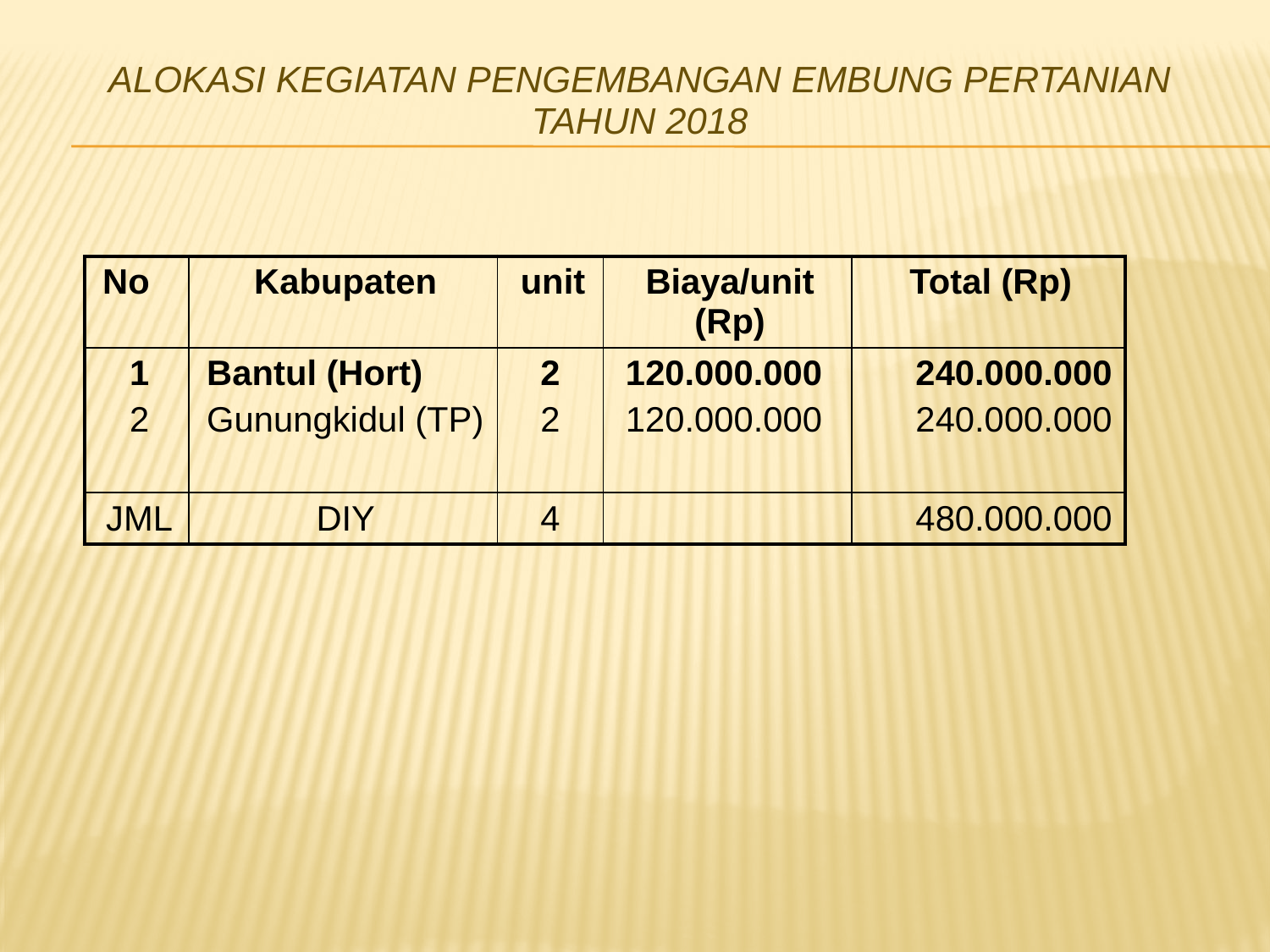

# Alokasi Kegiatan Pengembangan Embung Pertanian Tahun 2018
| No | Kabupaten | unit | Biaya/unit (Rp) | Total (Rp) |
| --- | --- | --- | --- | --- |
| 1 2 | Bantul (Hort) Gunungkidul (TP) | 2 2 | 120.000.000 120.000.000 | 240.000.000 240.000.000 |
| JML | DIY | 4 |  | 480.000.000 |